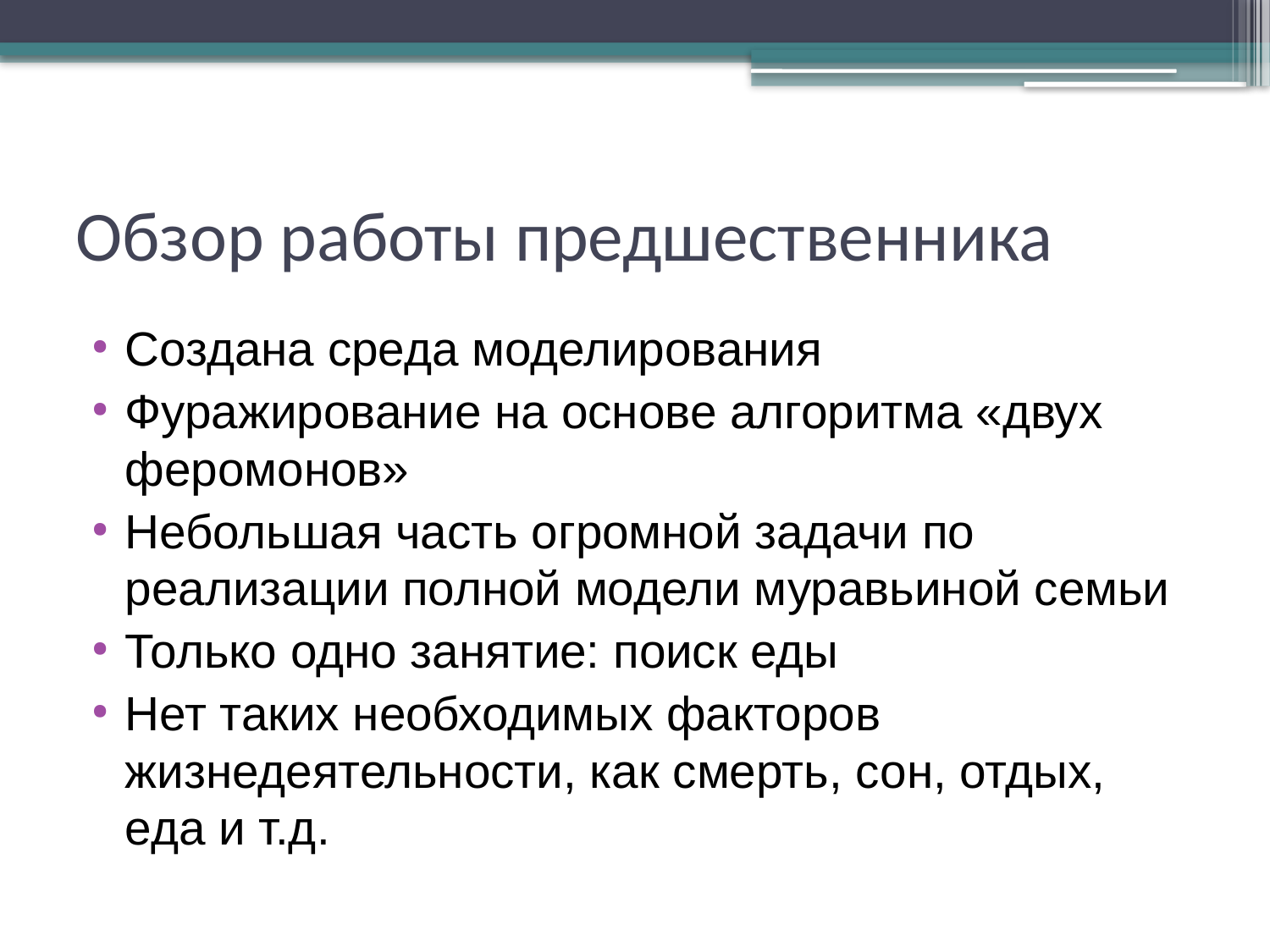

# Обзор работы предшественника
Создана среда моделирования
Фуражирование на основе алгоритма «двух феромонов»
Небольшая часть огромной задачи по реализации полной модели муравьиной семьи
Только одно занятие: поиск еды
Нет таких необходимых факторов жизнедеятельности, как смерть, сон, отдых, еда и т.д.